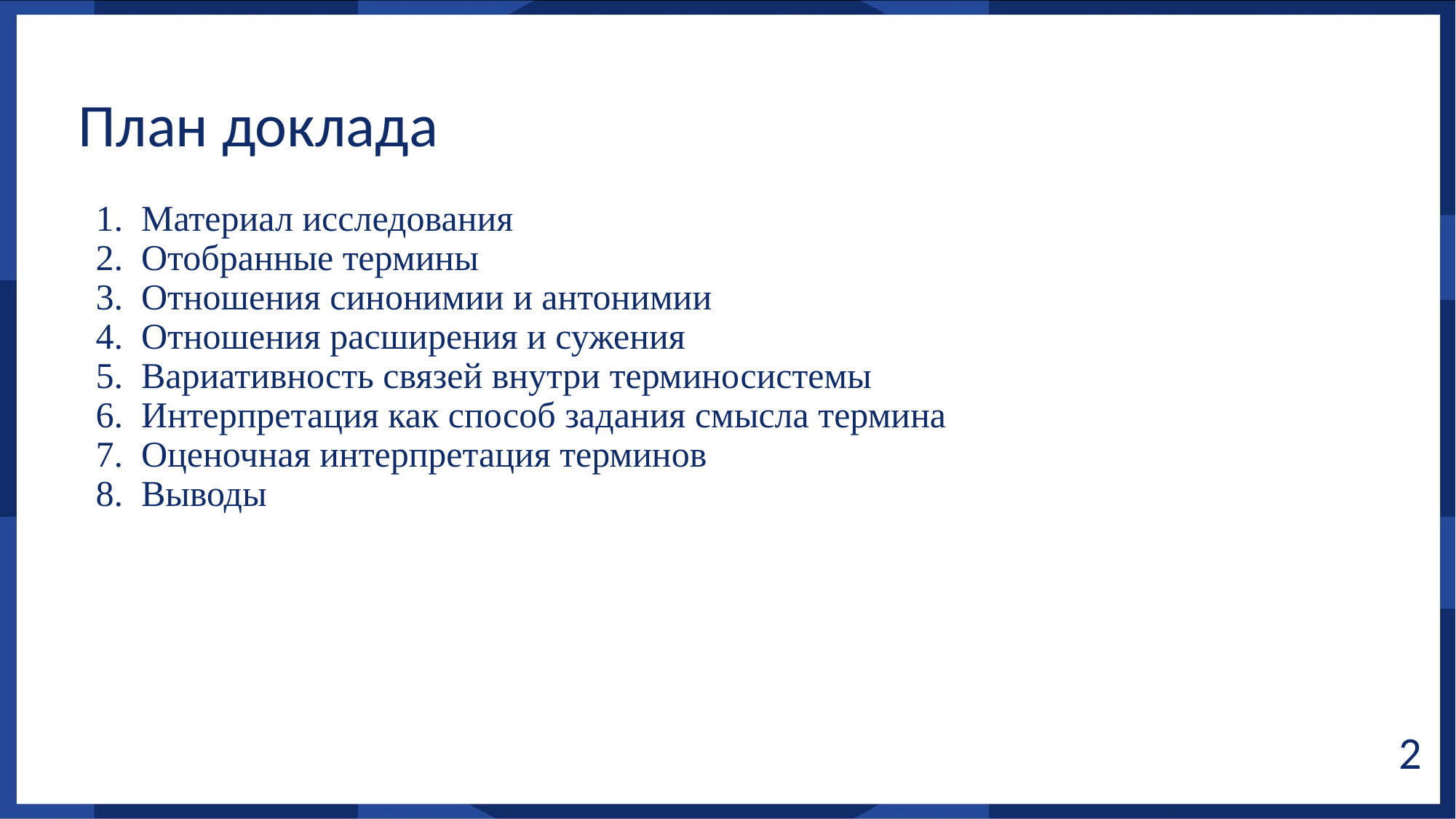

План доклада
Материал исследования
Отобранные термины
Отношения синонимии и антонимии
Отношения расширения и сужения
Вариативность связей внутри терминосистемы
Интерпретация как способ задания смысла термина
Оценочная интерпретация терминов
Выводы
2